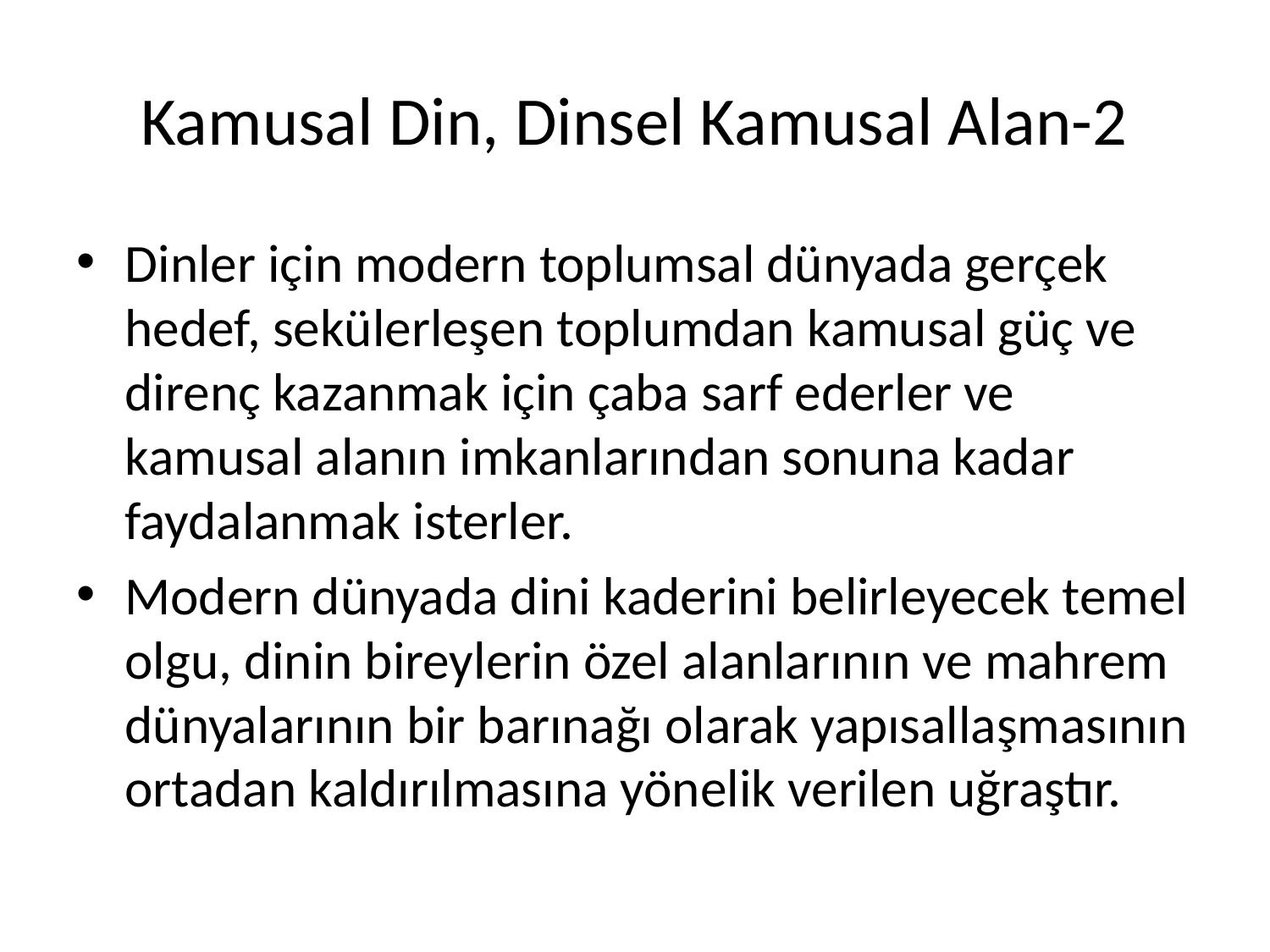

# Kamusal Din, Dinsel Kamusal Alan-2
Dinler için modern toplumsal dünyada gerçek hedef, sekülerleşen toplumdan kamusal güç ve direnç kazanmak için çaba sarf ederler ve kamusal alanın imkanlarından sonuna kadar faydalanmak isterler.
Modern dünyada dini kaderini belirleyecek temel olgu, dinin bireylerin özel alanlarının ve mahrem dünyalarının bir barınağı olarak yapısallaşmasının ortadan kaldırılmasına yönelik verilen uğraştır.